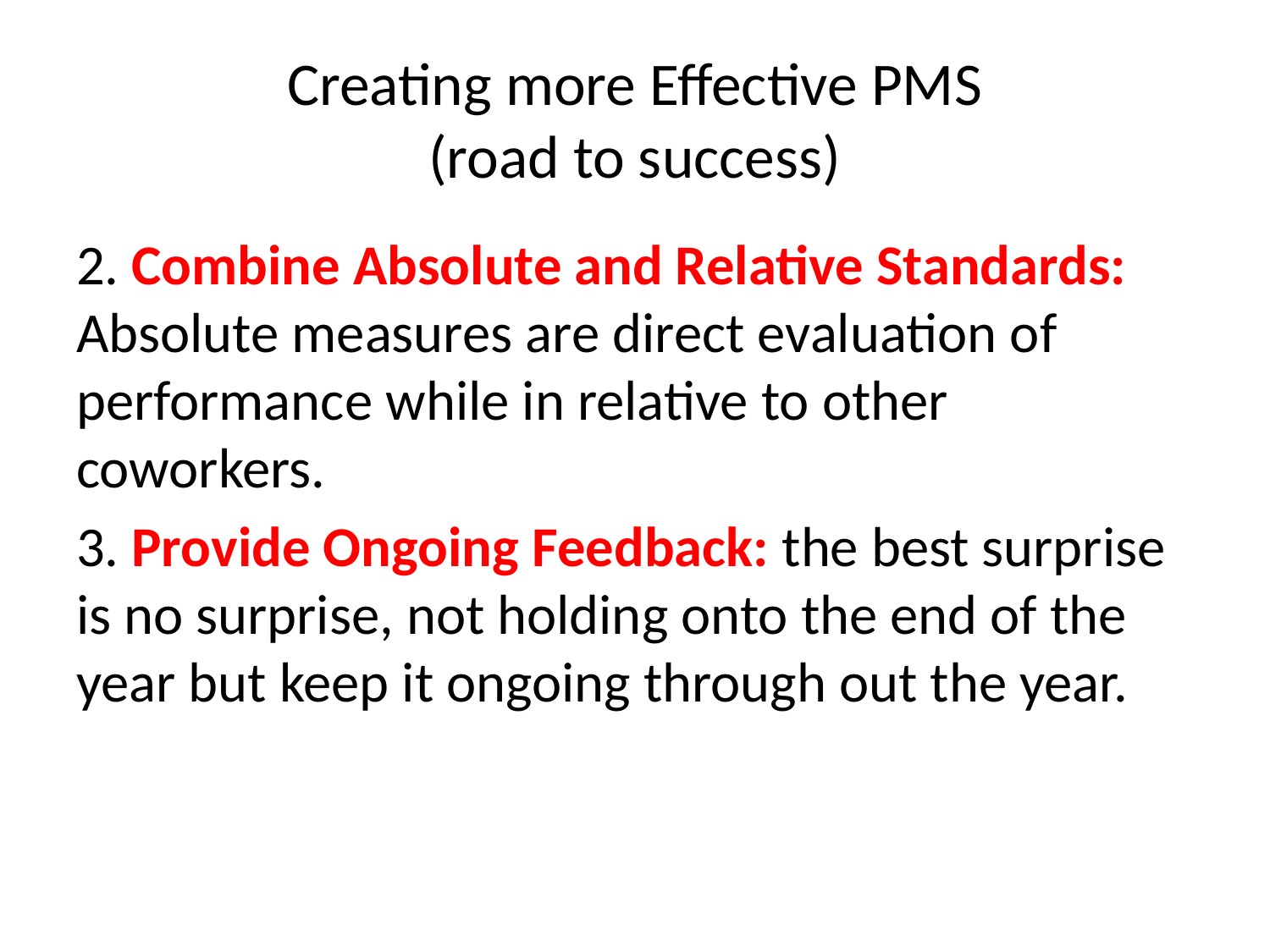

# Creating more Effective PMS (road to success)
2. Combine Absolute and Relative Standards: Absolute measures are direct evaluation of performance while in relative to other coworkers.
3. Provide Ongoing Feedback: the best surprise is no surprise, not holding onto the end of the year but keep it ongoing through out the year.